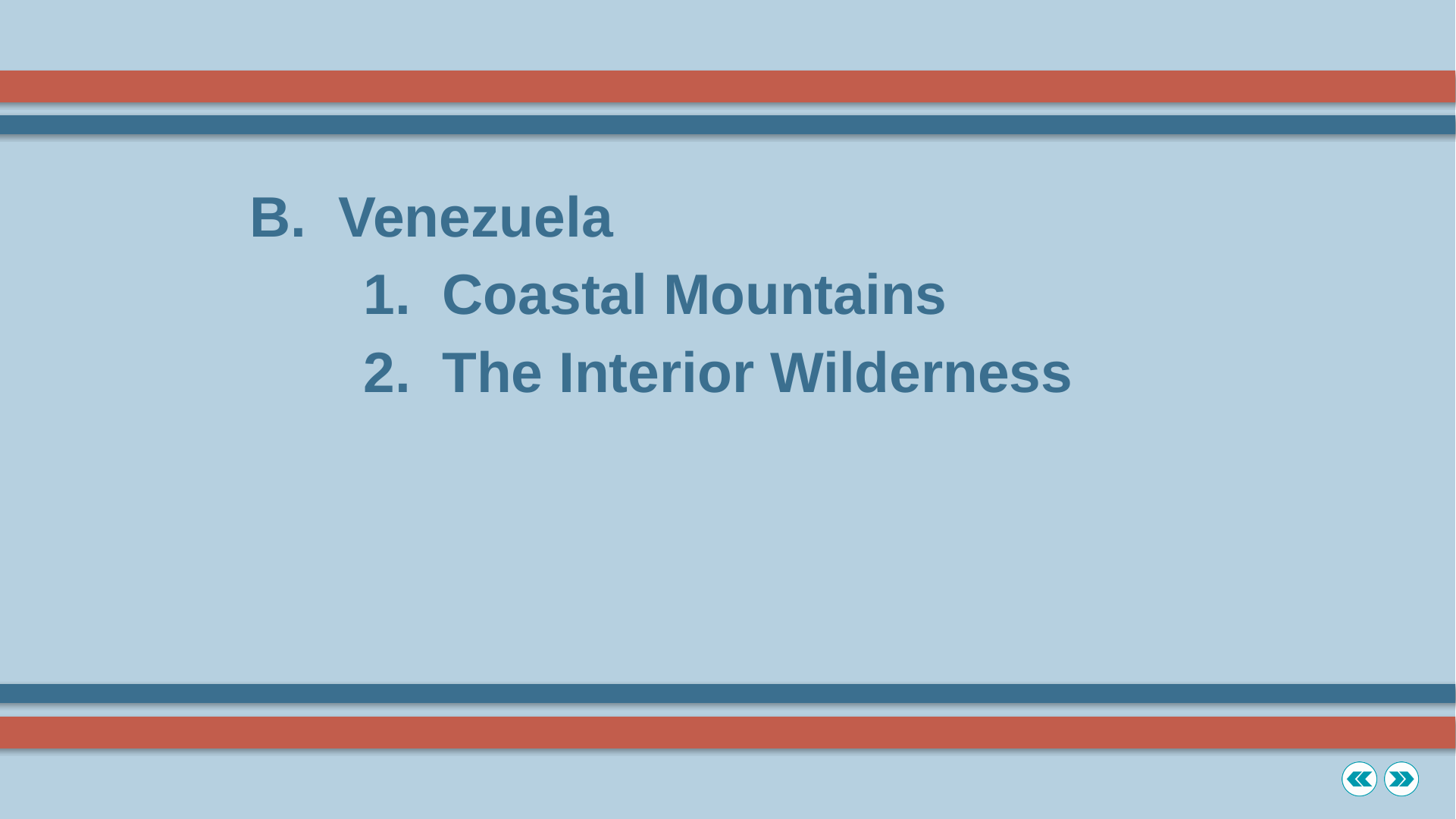

B.  Venezuela
		1.  Coastal Mountains
		2.  The Interior Wilderness